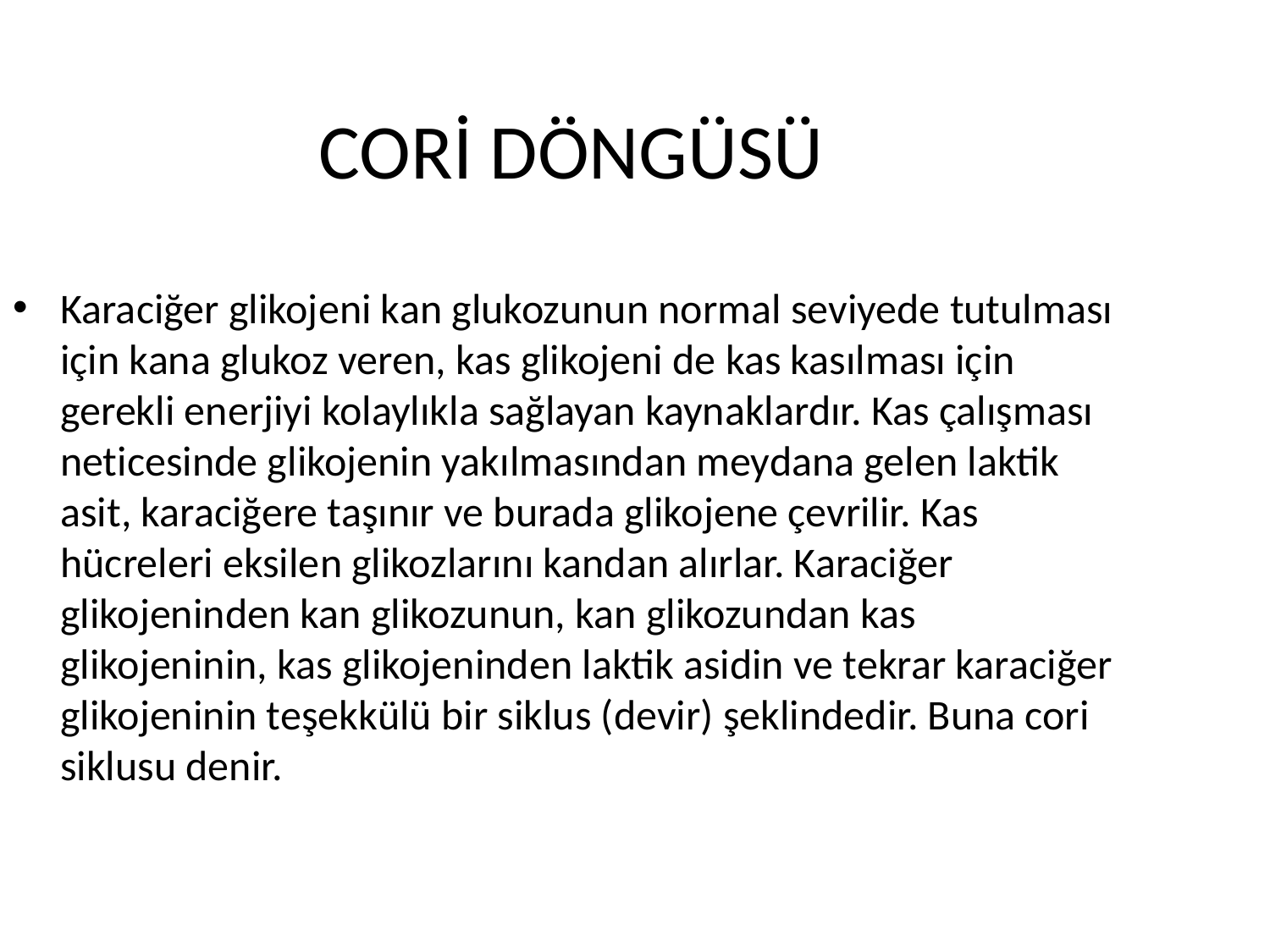

CORİ DÖNGÜSÜ
Karaciğer glikojeni kan glukozunun normal seviyede tutulması için kana glukoz veren, kas glikojeni de kas kasılması için gerekli enerjiyi kolaylıkla sağlayan kaynaklardır. Kas çalışması neticesinde glikojenin yakılmasından meydana gelen laktik asit, karaciğere taşınır ve burada glikojene çevrilir. Kas hücreleri eksilen glikozlarını kandan alırlar. Karaciğer glikojeninden kan glikozunun, kan glikozundan kas glikojeninin, kas glikojeninden laktik asidin ve tekrar karaciğer glikojeninin teşekkülü bir siklus (devir) şeklindedir. Buna cori siklusu denir.